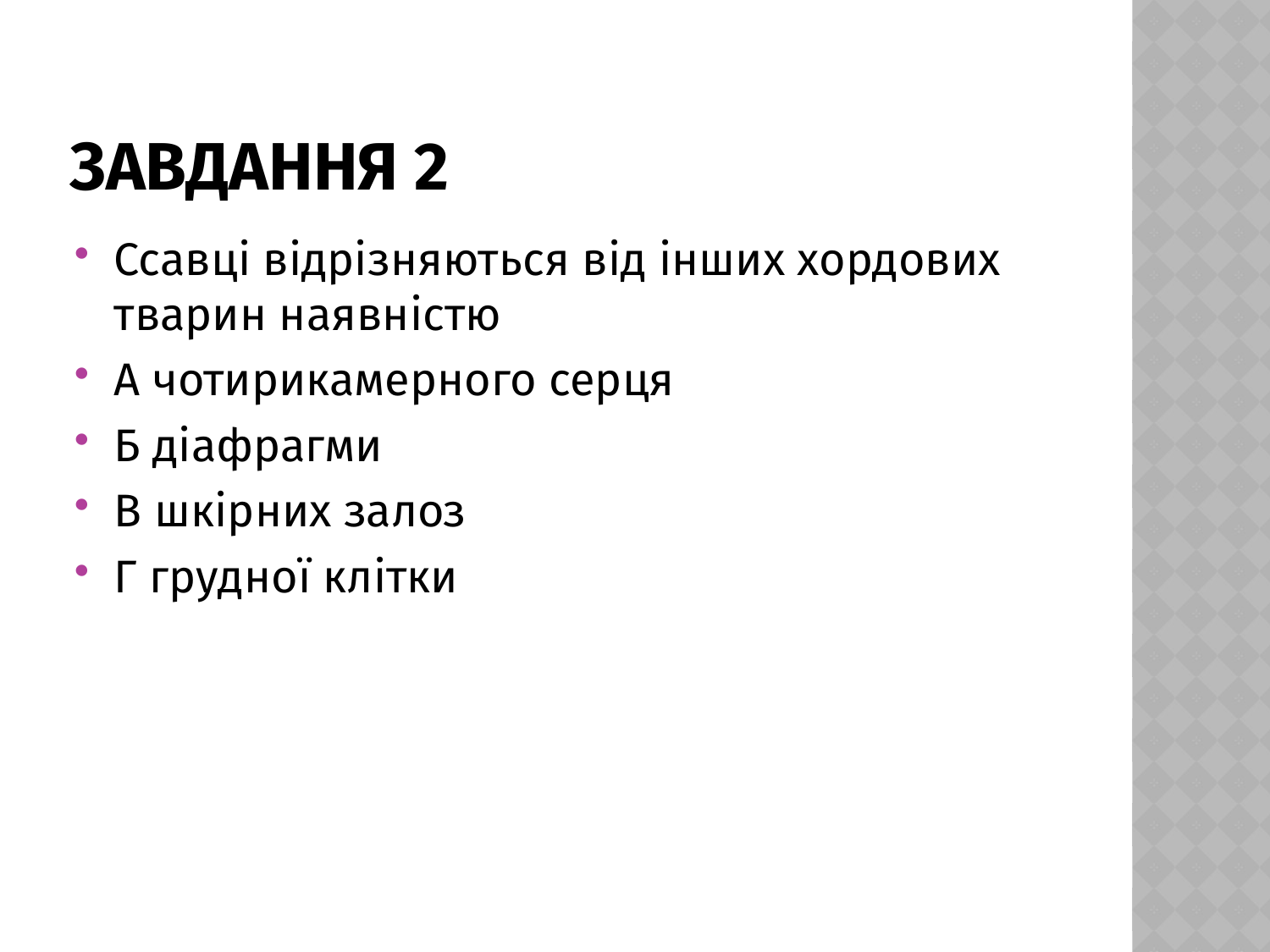

# Завдання 2
Ссавці відрізняються від інших хордових тварин наявністю
А чотирикамерного серця
Б діафрагми
В шкірних залоз
Г грудної клітки